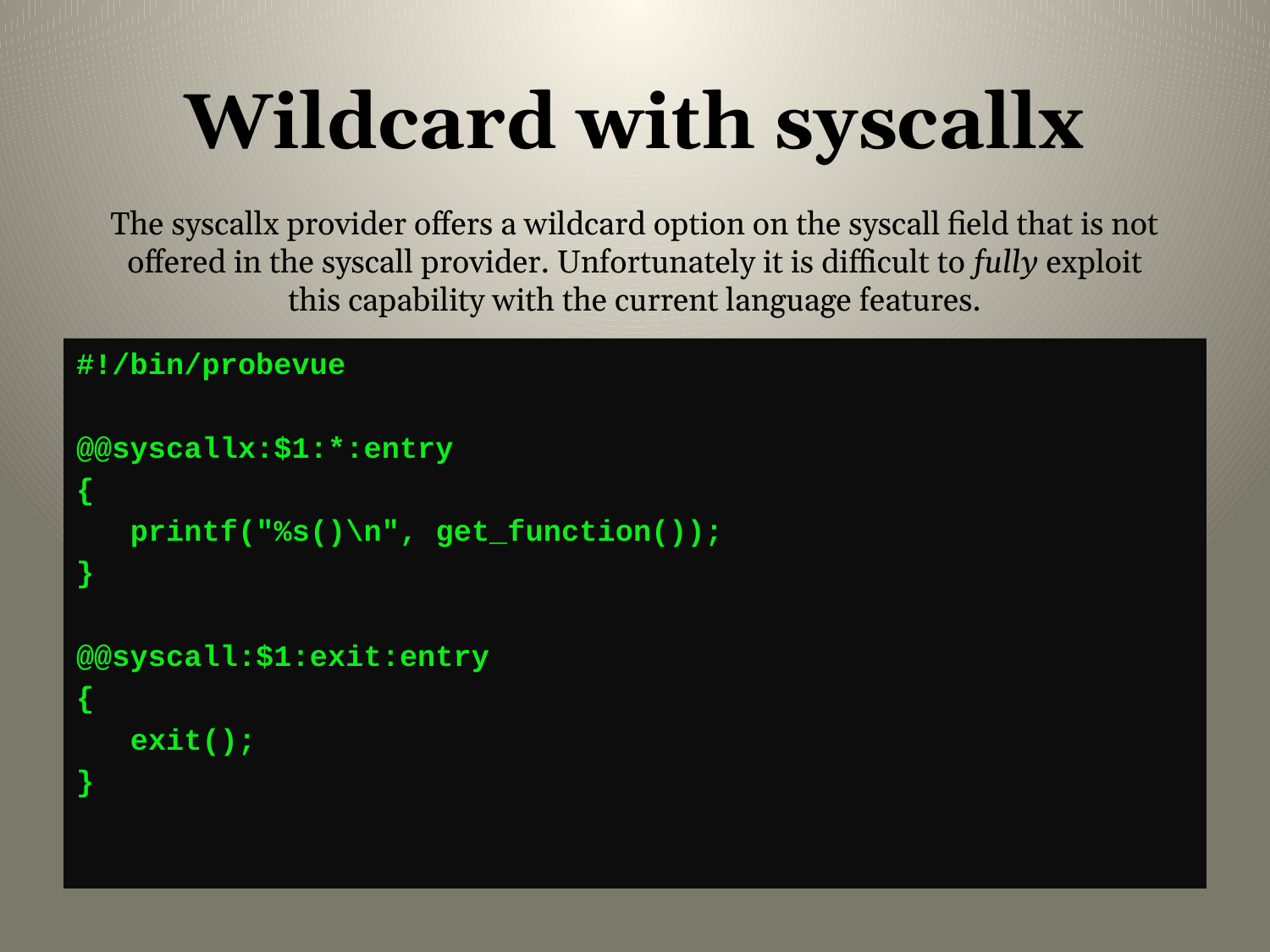

# Wildcard with syscallx
The syscallx provider offers a wildcard option on the syscall field that is not offered in the syscall provider. Unfortunately it is difficult to fully exploit this capability with the current language features.
#!/bin/probevue

@@syscallx:$1:*:entry
{
   printf("%s()\n", get_function());
}

@@syscall:$1:exit:entry
{
   exit();
}